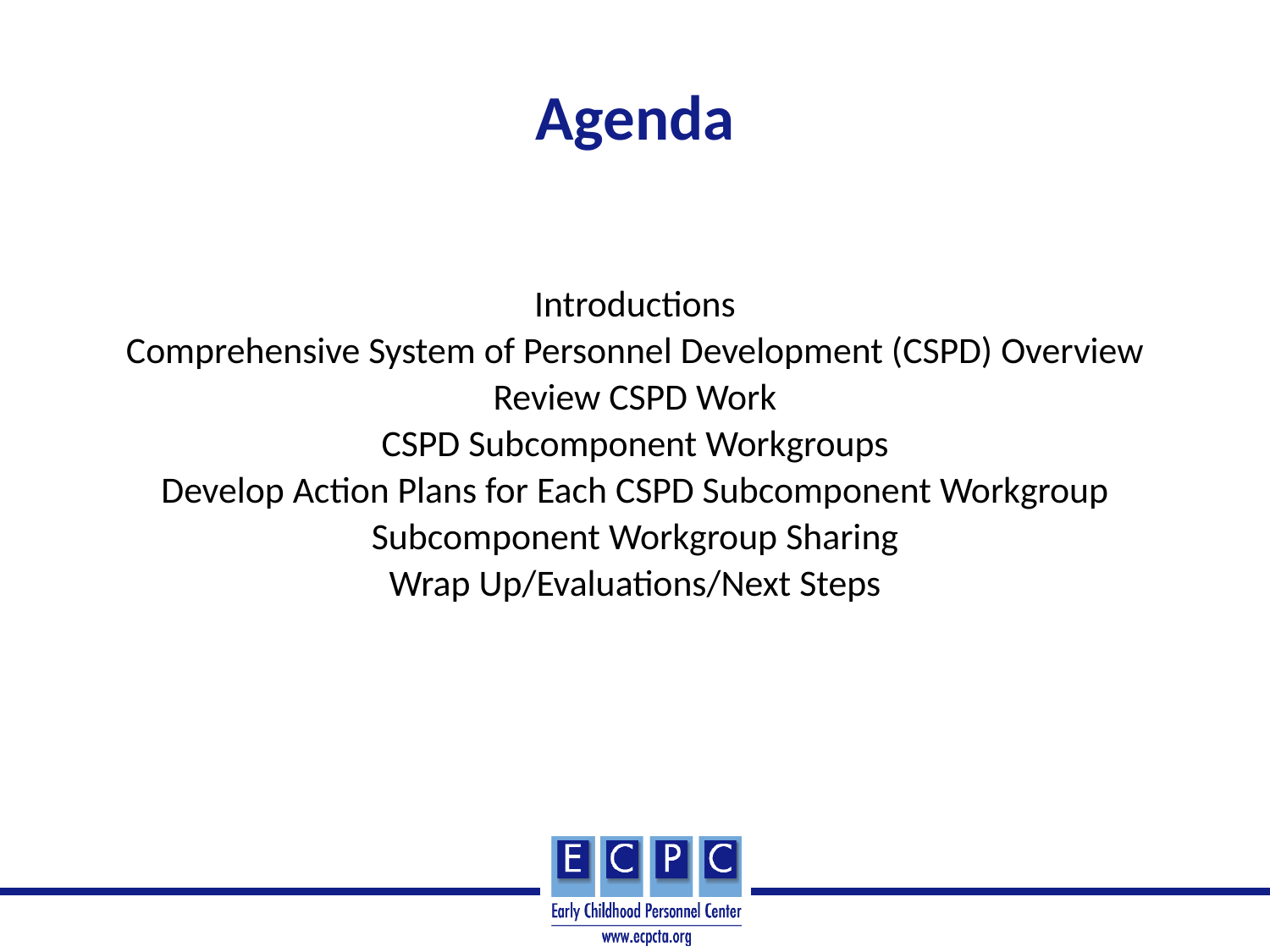

# Agenda
Introductions
Comprehensive System of Personnel Development (CSPD) Overview
Review CSPD Work
CSPD Subcomponent Workgroups
Develop Action Plans for Each CSPD Subcomponent Workgroup
Subcomponent Workgroup Sharing
Wrap Up/Evaluations/Next Steps